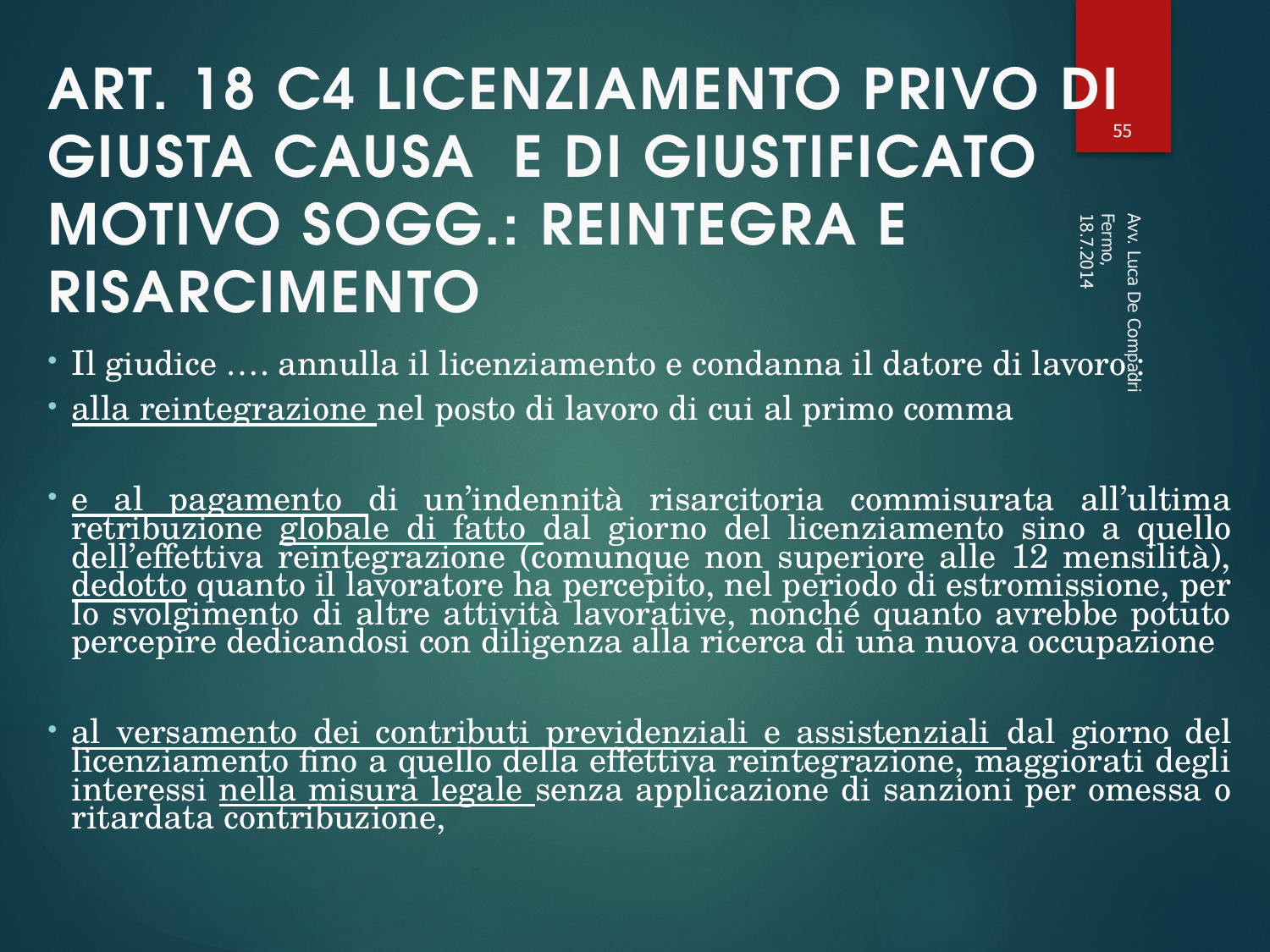

55
# ART. 18 C4 LICENZIAMENTO PRIVO DI GIUSTA CAUSA  E DI GIUSTIFICATO MOTIVO SOGG.: REINTEGRA E RISARCIMENTO
Fermo, 18.7.2014
Il giudice …. annulla il licenziamento e condanna il datore di lavoro :
alla reintegrazione nel posto di lavoro di cui al primo comma

e al pagamento di un’indennità risarcitoria commisurata all’ultima retribuzione globale di fatto dal giorno del licenziamento sino a quello dell’effettiva reintegrazione (comunque non superiore alle 12 mensilità), dedotto quanto il lavoratore ha percepito, nel periodo di estromissione, per lo svolgimento di altre attività lavorative, nonché quanto avrebbe potuto percepire dedicandosi con diligenza alla ricerca di una nuova occupazione

al versamento dei contributi previdenziali e assistenziali dal giorno del licenziamento fino a quello della effettiva reintegrazione, maggiorati degli interessi nella misura legale senza applicazione di sanzioni per omessa o ritardata contribuzione,

Avv. Luca De Compadri